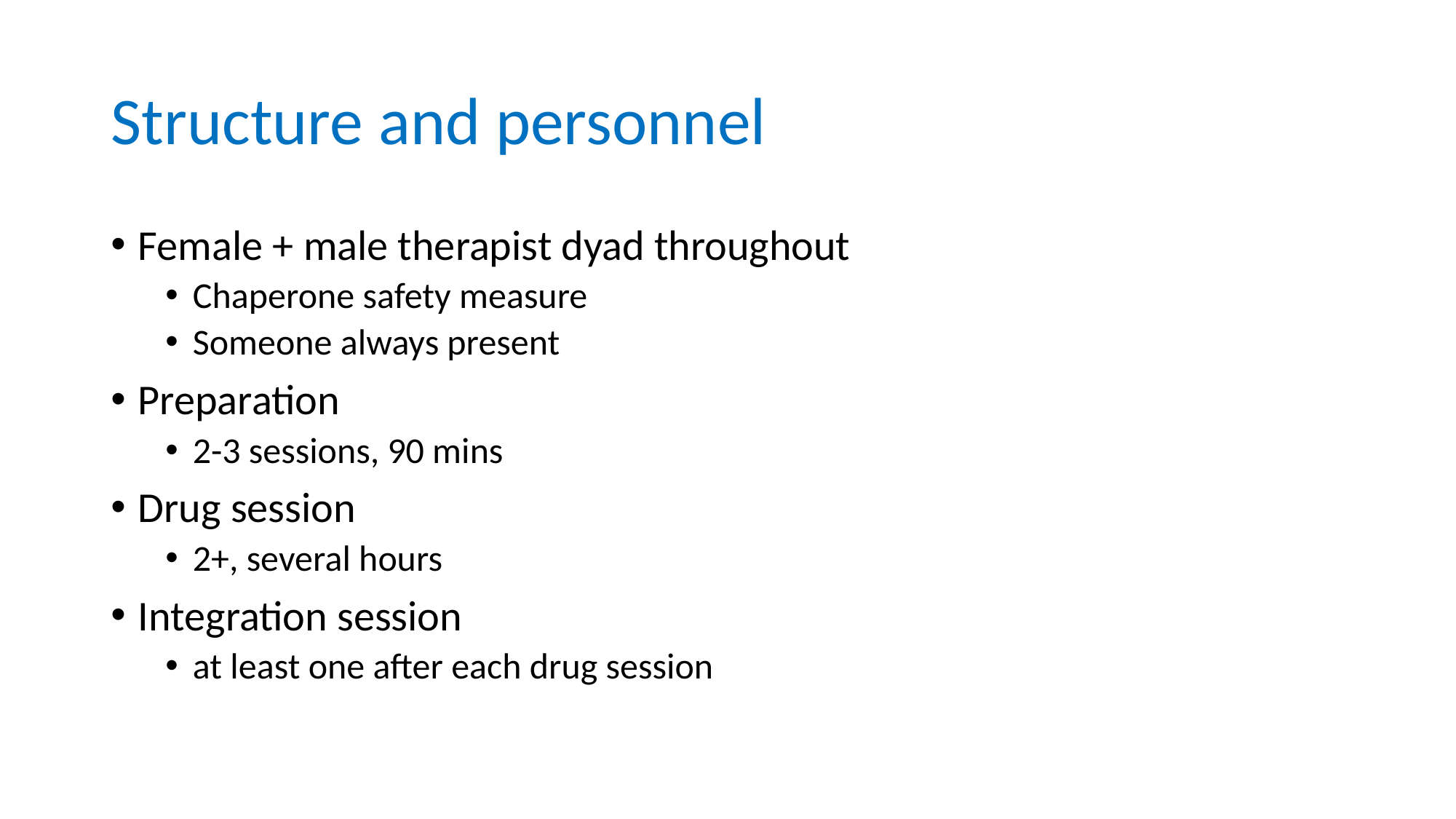

# Structure and personnel
Female + male therapist dyad throughout
Chaperone safety measure
Someone always present
Preparation
2-3 sessions, 90 mins
Drug session
2+, several hours
Integration session
at least one after each drug session